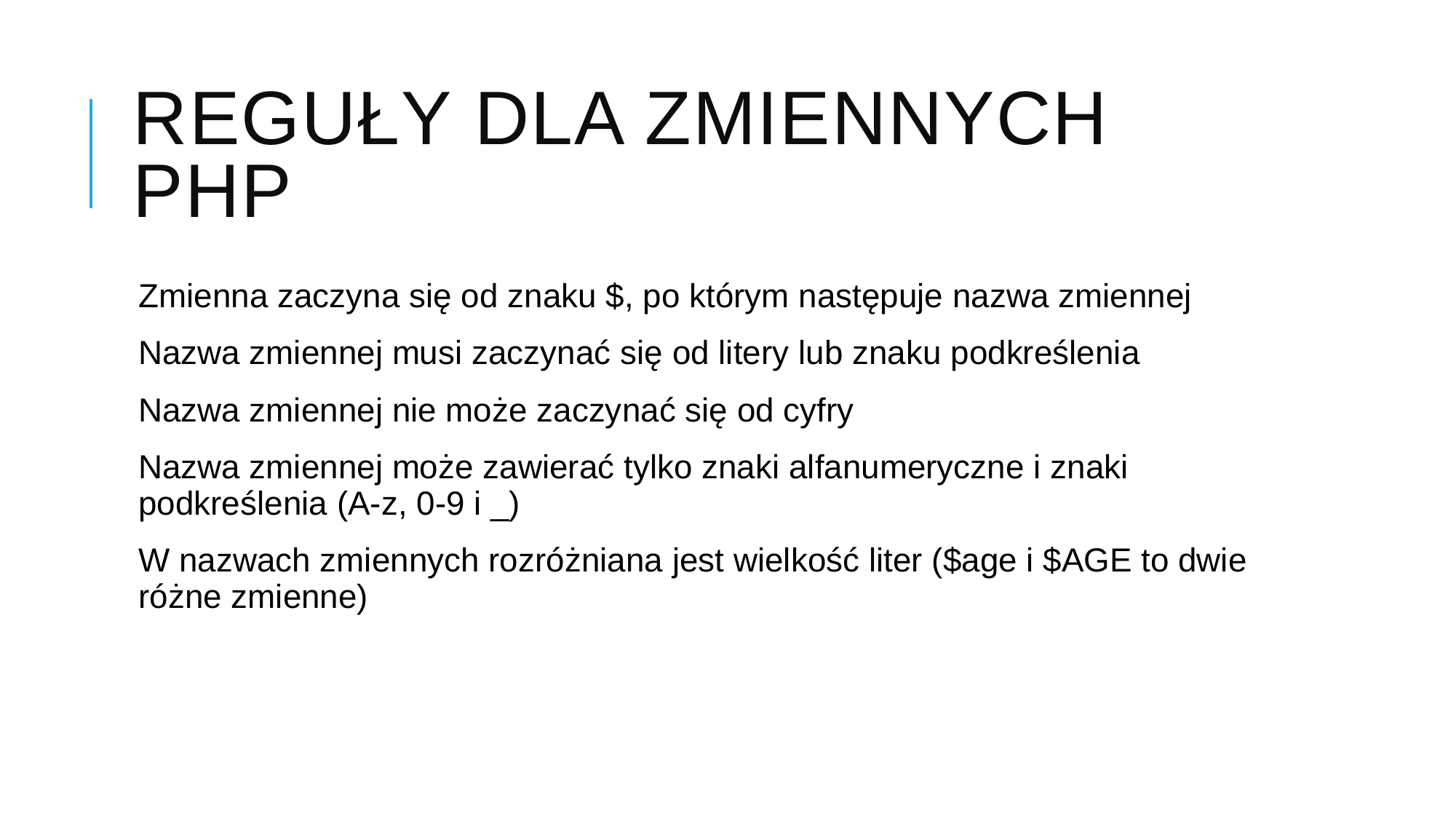

# Reguły dla zmiennych PHP
Zmienna zaczyna się od znaku $, po którym następuje nazwa zmiennej
Nazwa zmiennej musi zaczynać się od litery lub znaku podkreślenia
Nazwa zmiennej nie może zaczynać się od cyfry
Nazwa zmiennej może zawierać tylko znaki alfanumeryczne i znaki podkreślenia (A-z, 0-9 i _)
W nazwach zmiennych rozróżniana jest wielkość liter ($age i $AGE to dwie różne zmienne)